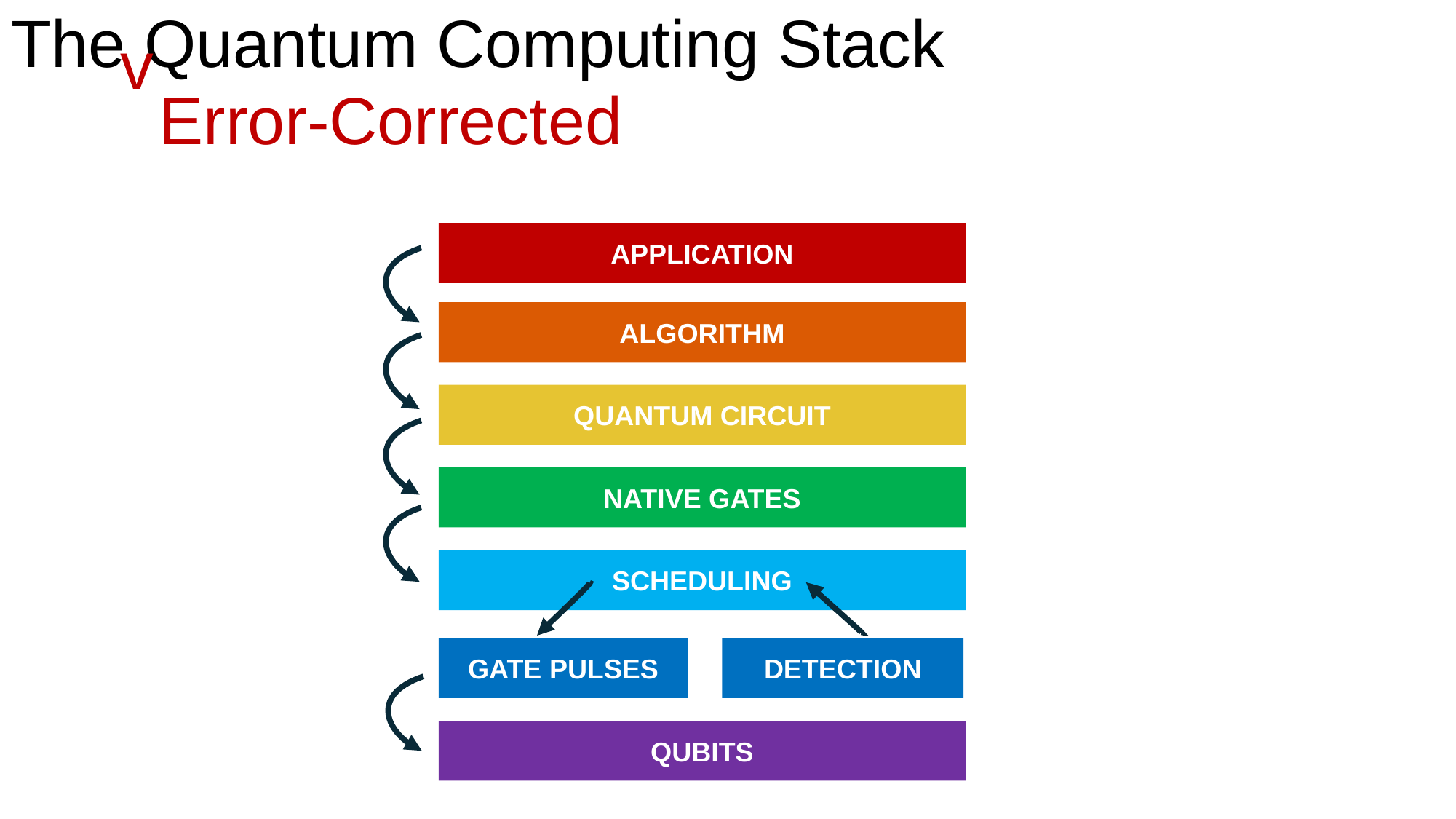

# The Quantum Computing Stack
v
Error-Corrected
APPLICATION

ALGORITHM
QUANTUM CIRCUIT
NATIVE GATES
SCHEDULING

GATE PULSES
DETECTION

QUBITS